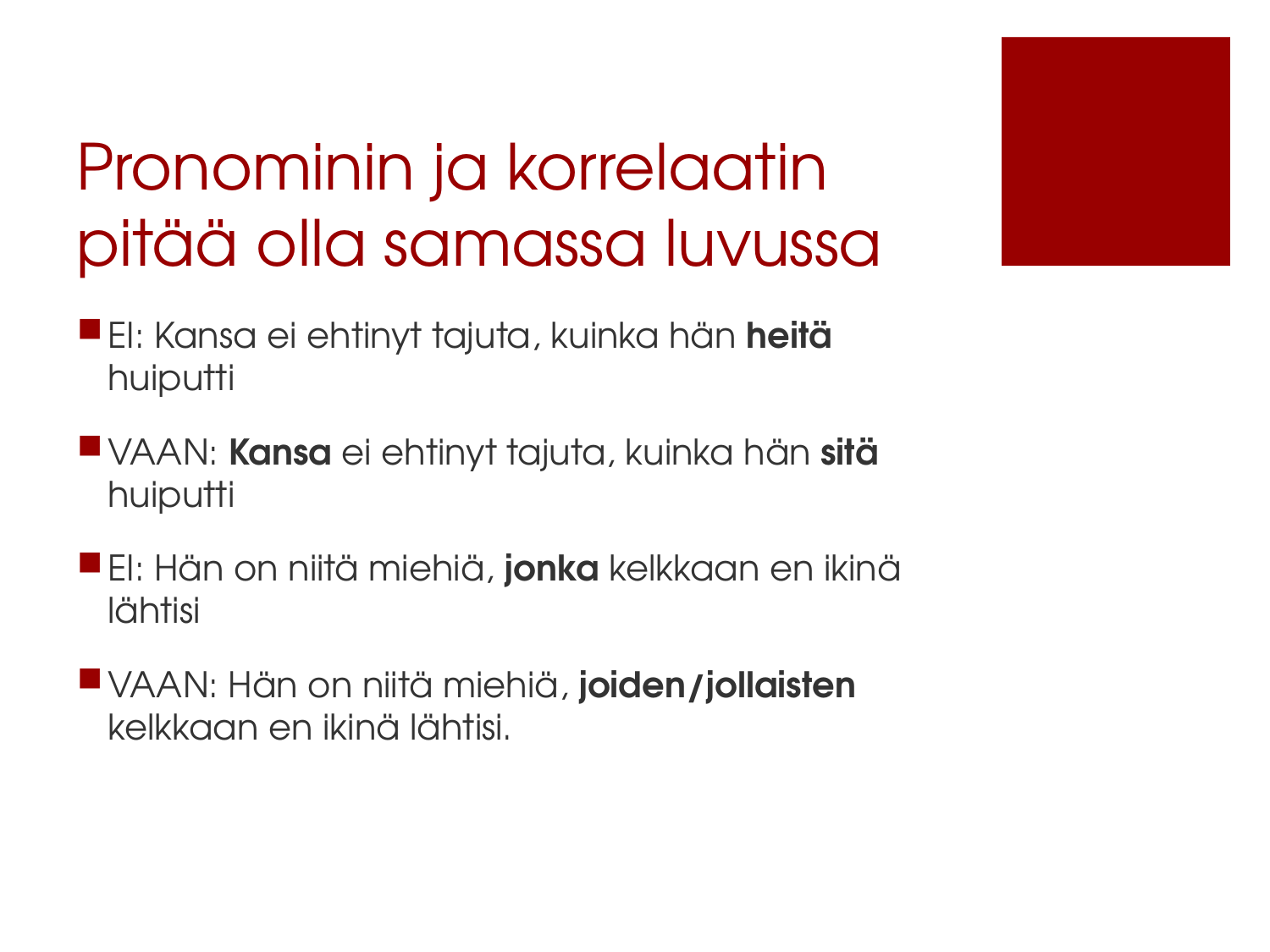

# Pronominin ja korrelaatin pitää olla samassa luvussa
EI: Kansa ei ehtinyt tajuta, kuinka hän heitä huiputti
VAAN: Kansa ei ehtinyt tajuta, kuinka hän sitä huiputti
EI: Hän on niitä miehiä, jonka kelkkaan en ikinä lähtisi
VAAN: Hän on niitä miehiä, joiden/jollaisten kelkkaan en ikinä lähtisi.